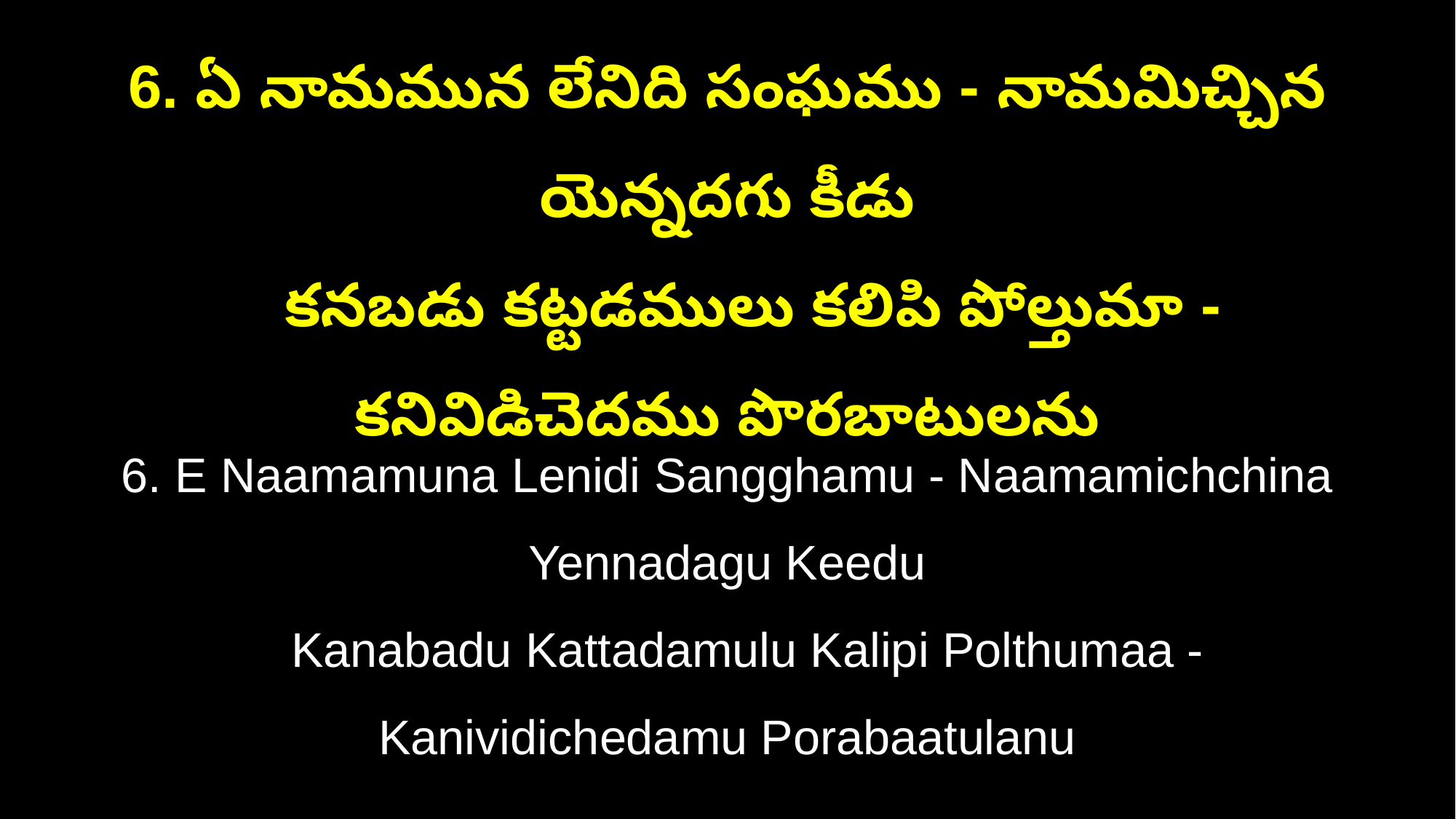

6. ఏ నామమున లేనిది సంఘము - నామమిచ్చిన యెన్నదగు కీడు
   కనబడు కట్టడములు కలిపి పోల్తుమా - కనివిడిచెదము పొరబాటులను
6. E Naamamuna Lenidi Sangghamu - Naamamichchina Yennadagu Keedu
   Kanabadu Kattadamulu Kalipi Polthumaa - Kanividichedamu Porabaatulanu